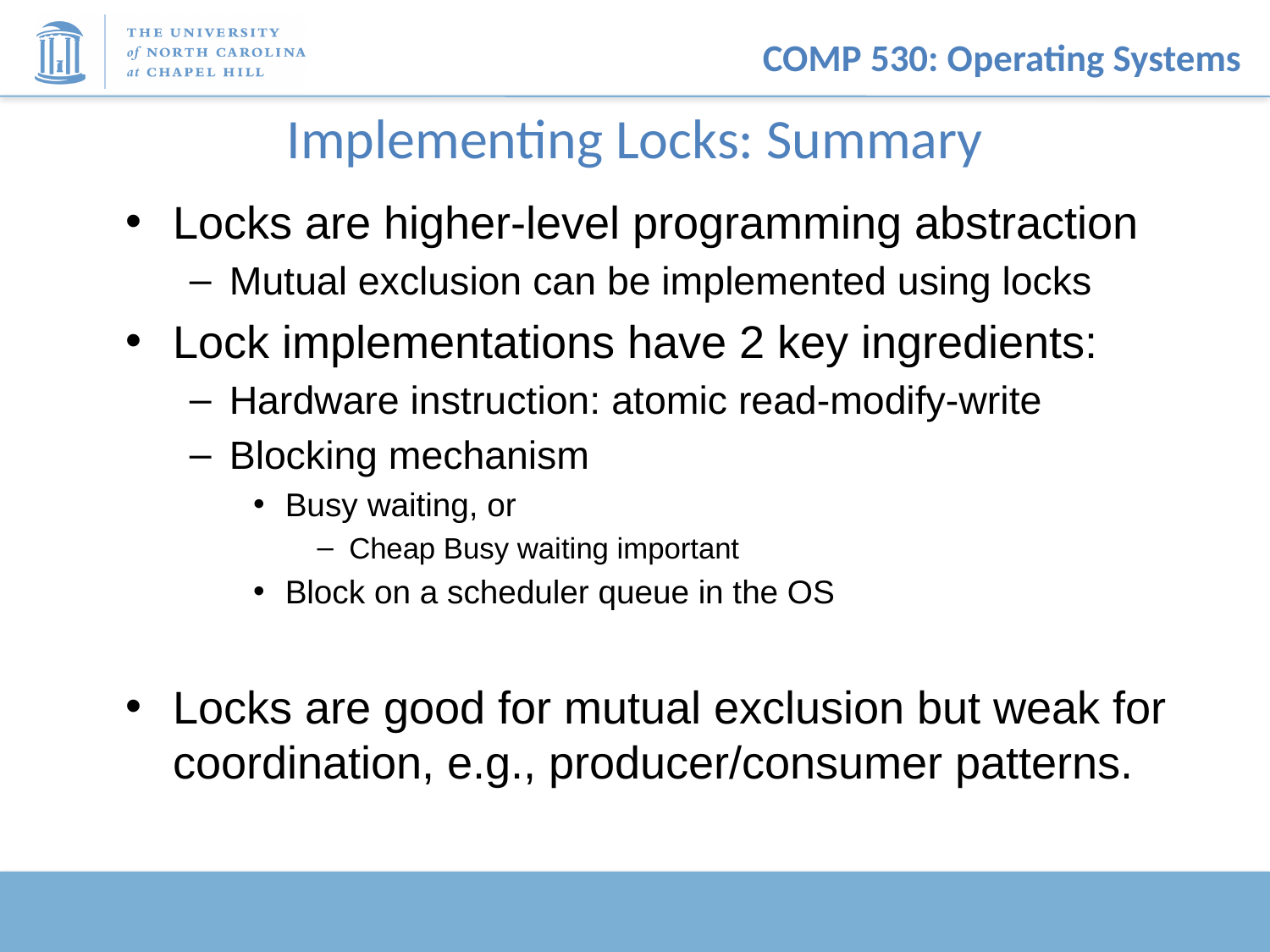

# Implementing Locks: Summary
Locks are higher-level programming abstraction
Mutual exclusion can be implemented using locks
Lock implementations have 2 key ingredients:
Hardware instruction: atomic read-modify-write
Blocking mechanism
Busy waiting, or
Cheap Busy waiting important
Block on a scheduler queue in the OS

Locks are good for mutual exclusion but weak for coordination, e.g., producer/consumer patterns.